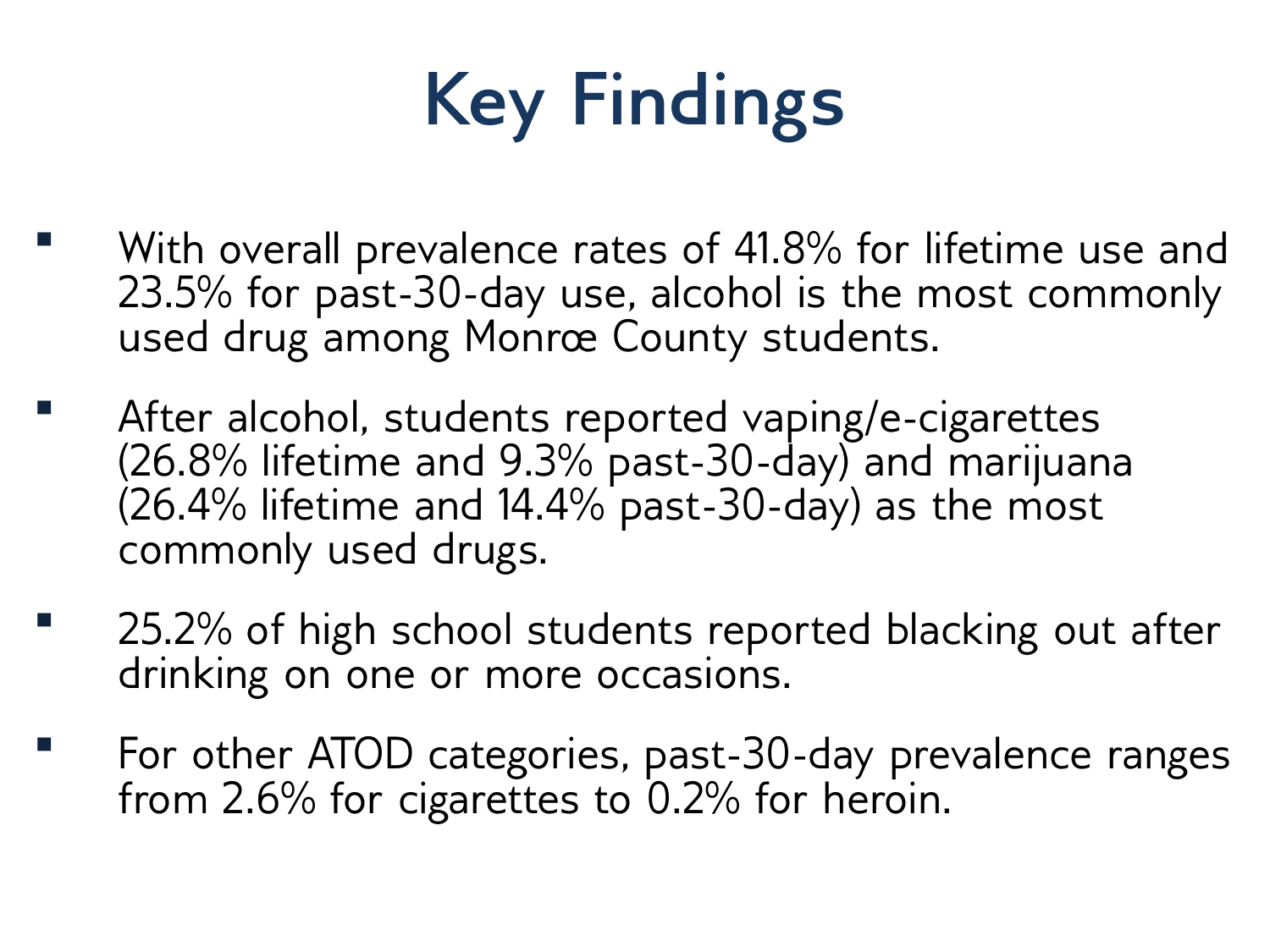

Key Findings
With overall prevalence rates of 41.8% for lifetime use and 23.5% for past-30-day use, alcohol is the most commonly used drug among Monroe County students.
After alcohol, students reported vaping/e-cigarettes (26.8% lifetime and 9.3% past-30-day) and marijuana (26.4% lifetime and 14.4% past-30-day) as the most commonly used drugs.
25.2% of high school students reported blacking out after drinking on one or more occasions.
For other ATOD categories, past-30-day prevalence ranges from 2.6% for cigarettes to 0.2% for heroin.